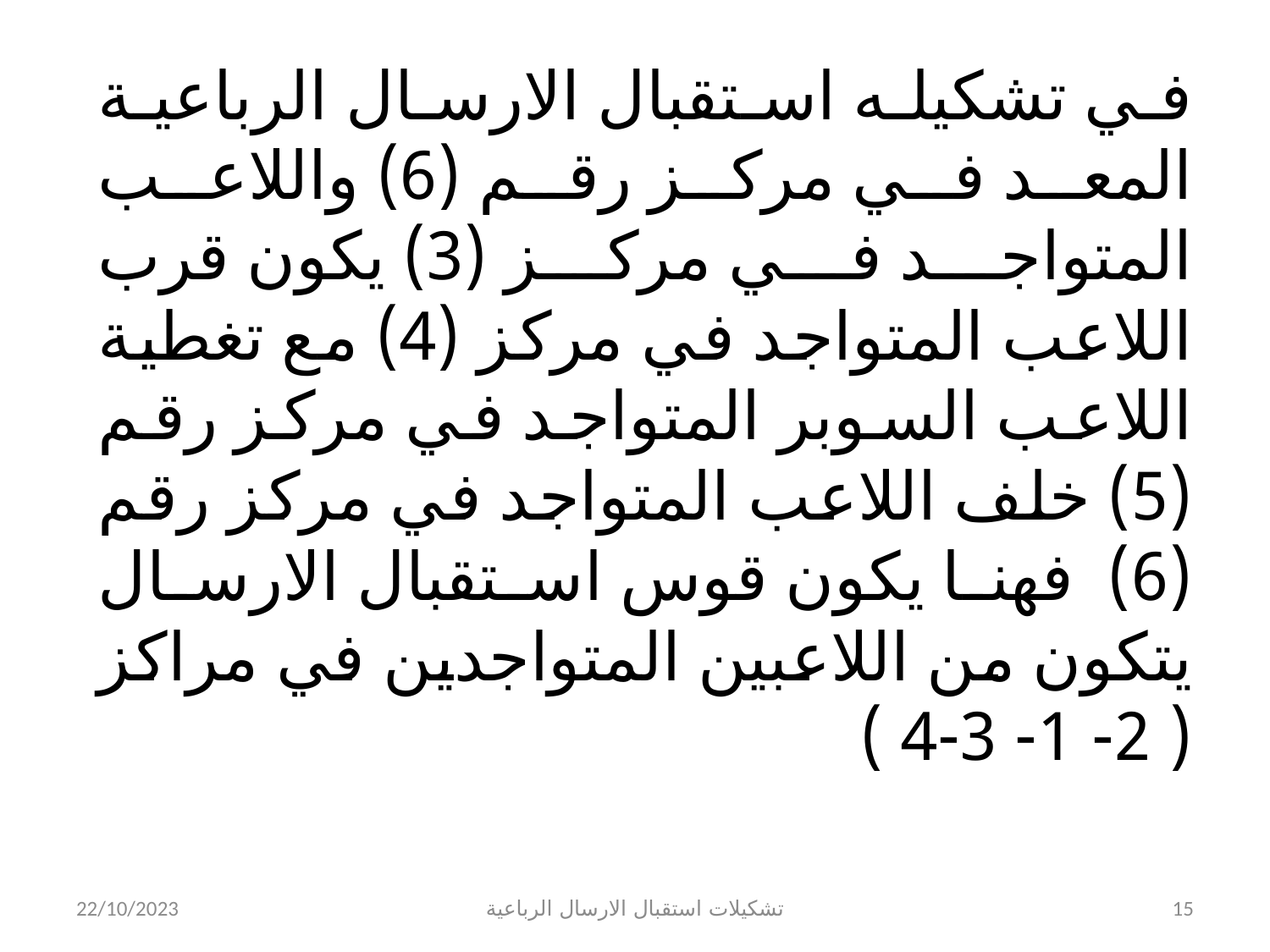

في تشكيله استقبال الارسال الرباعية المعد في مركز رقم (6) واللاعب المتواجد في مركز (3) يكون قرب اللاعب المتواجد في مركز (4) مع تغطية اللاعب السوبر المتواجد في مركز رقم (5) خلف اللاعب المتواجد في مركز رقم (6)  فهنا يكون قوس استقبال الارسال يتكون من اللاعبين المتواجدين في مراكز ( 2- 1- 3-4 )
22/10/2023
تشكيلات استقبال الارسال الرباعية
15